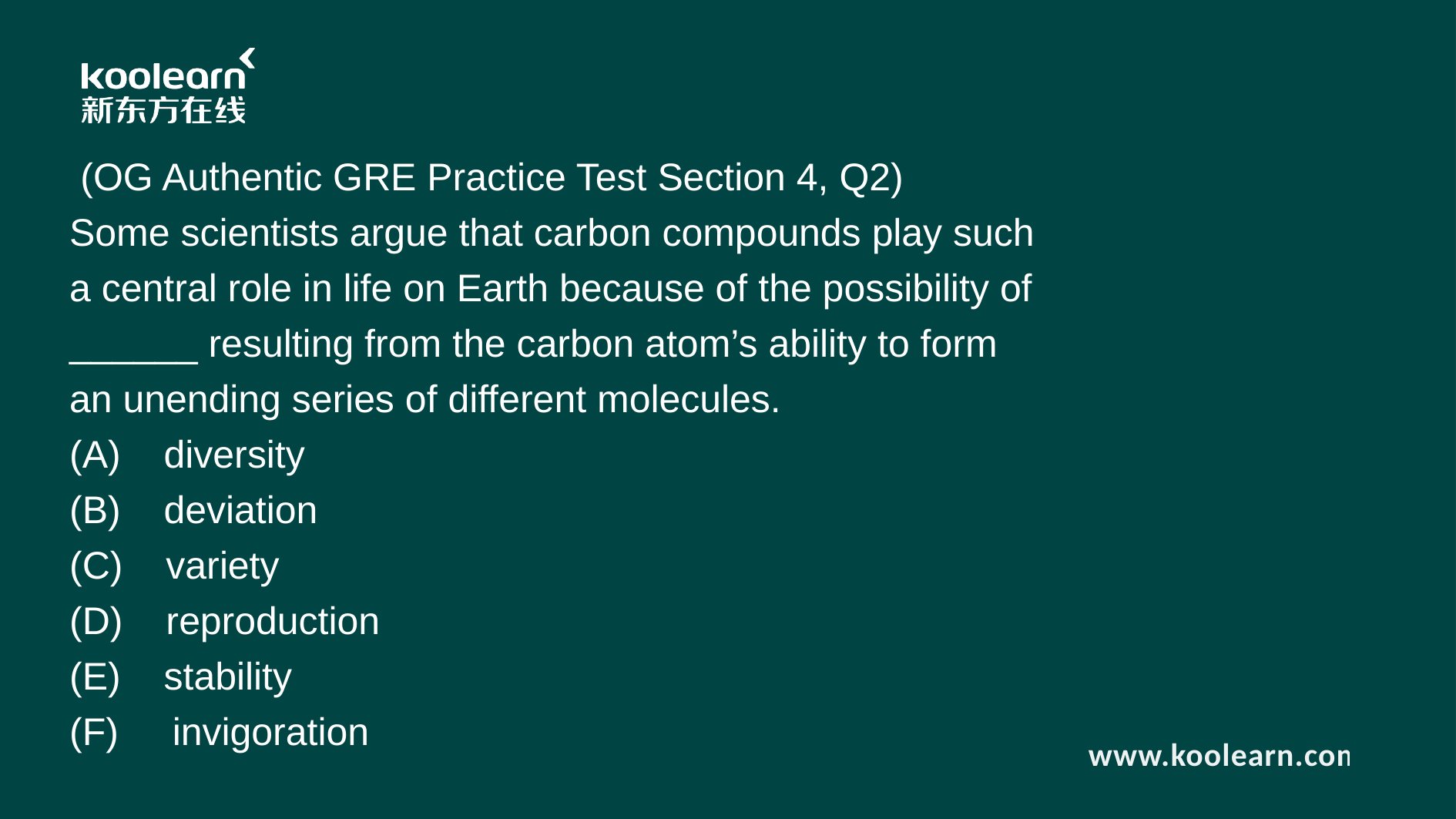

(OG Authentic GRE Practice Test Section 4, Q2)
Some scientists argue that carbon compounds play such a central role in life on Earth because of the possibility of ______ resulting from the carbon atom’s ability to form an unending series of different molecules.
(A)    diversity
(B)    deviation
(C)    variety
(D)    reproduction
(E)    stability
(F)     invigoration